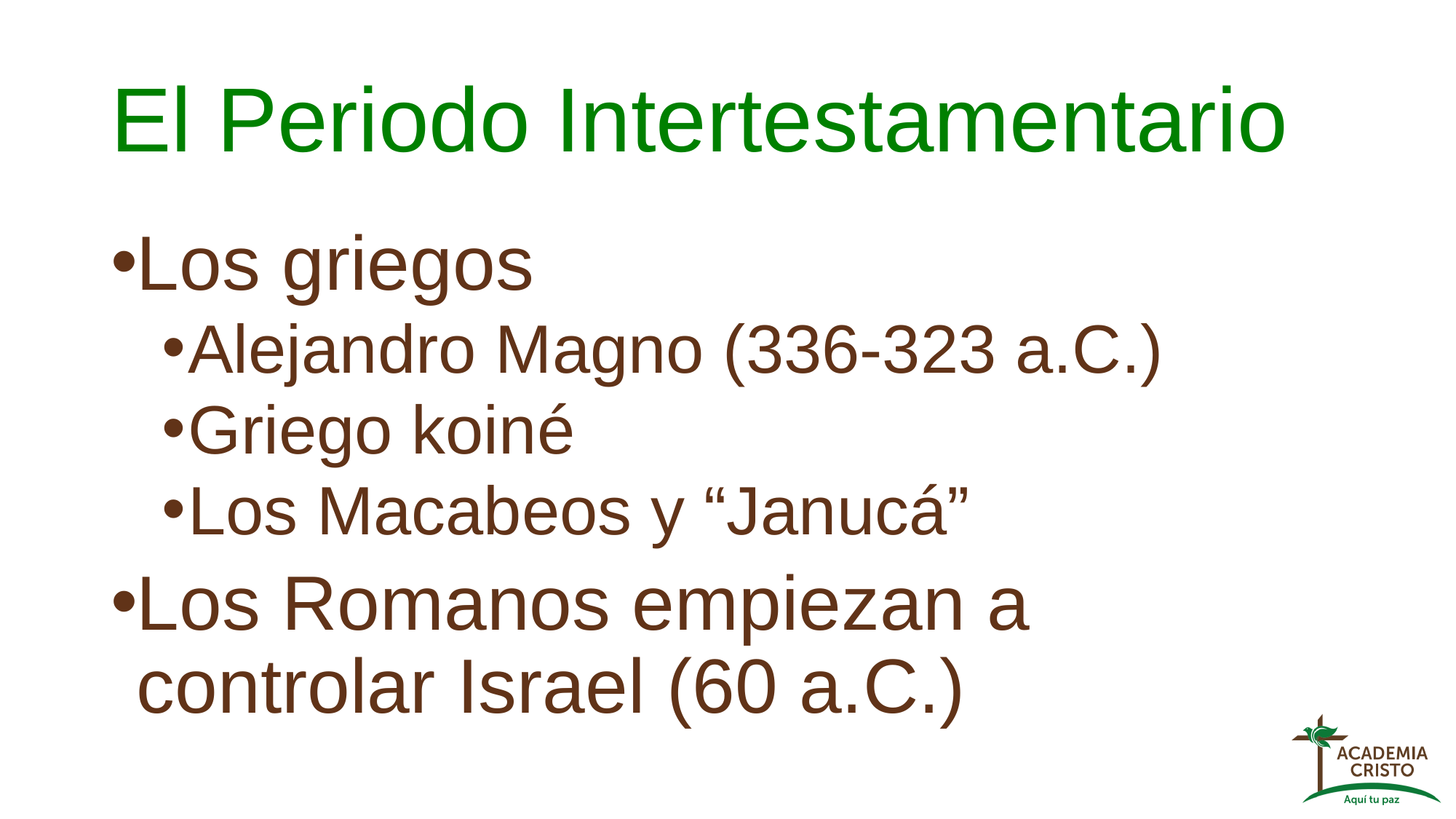

# El Periodo Intertestamentario
Los griegos
Alejandro Magno (336-323 a.C.)
Griego koiné
Los Macabeos y “Janucá”
Los Romanos empiezan a controlar Israel (60 a.C.)